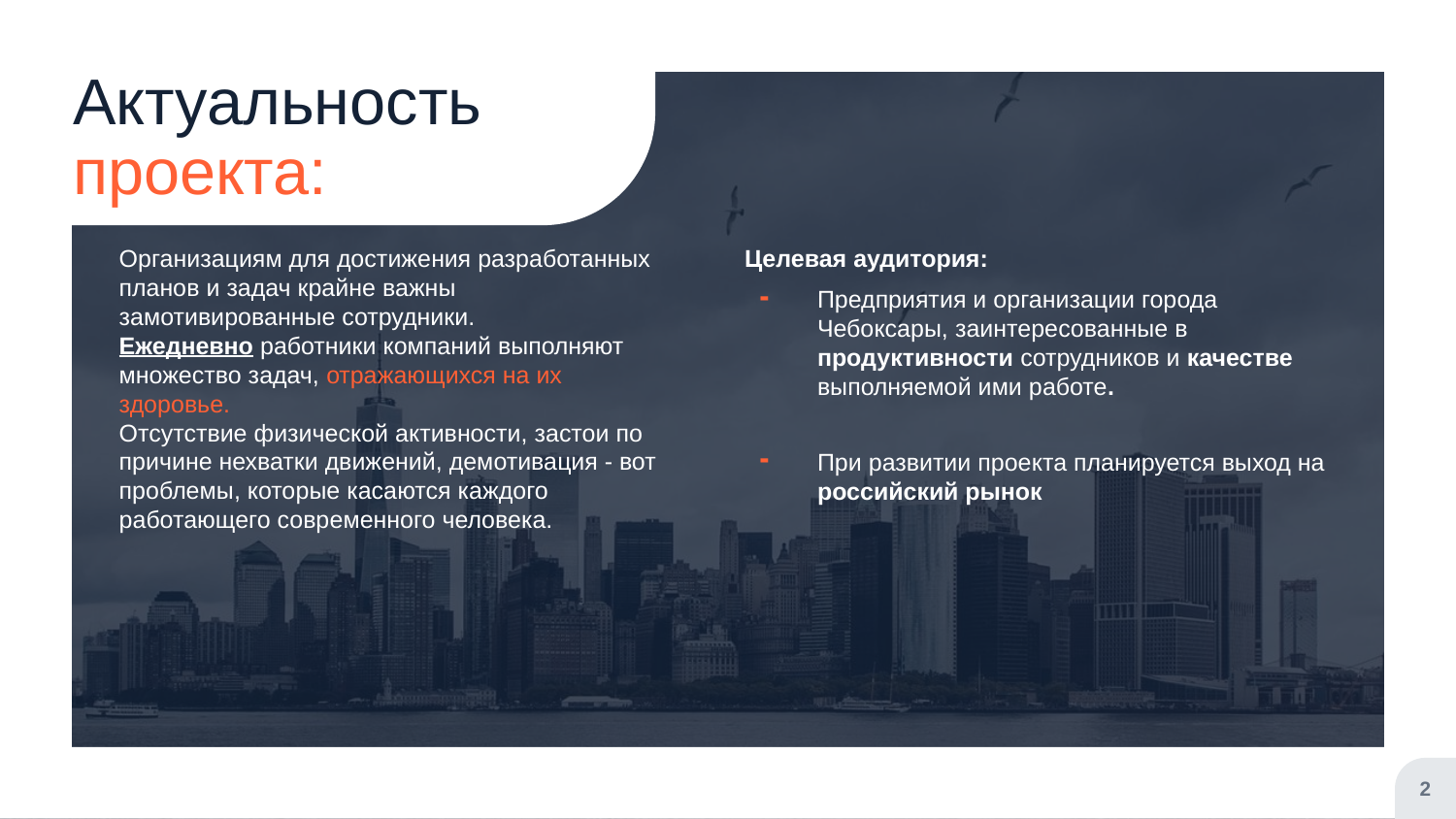

# Актуальность проекта:
Организациям для достижения разработанных планов и задач крайне важны замотивированные сотрудники.
Ежедневно работники компаний выполняют множество задач, отражающихся на их здоровье.
Отсутствие физической активности, застои по причине нехватки движений, демотивация - вот проблемы, которые касаются каждого работающего современного человека.

Целевая аудитория:
Предприятия и организации города Чебоксары, заинтересованные в продуктивности сотрудников и качестве выполняемой ими работе.

При развитии проекта планируется выход на российский рынок

2